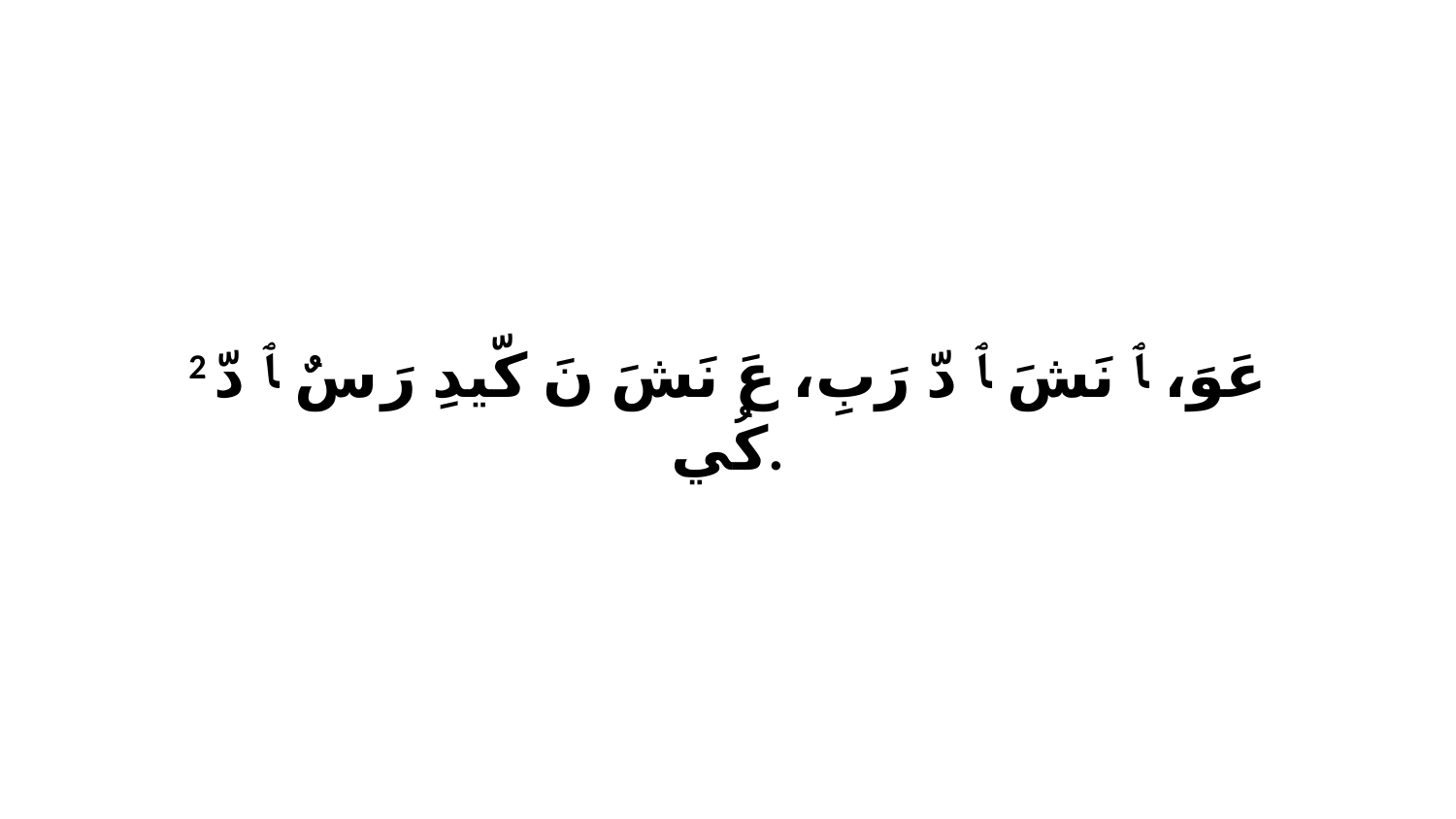

2 عَوَ، ﭑ نَشَ ﭑ دّ رَبِ، عَ نَشَ نَ كّيدِ رَ سٌ ﭑ دّ كُي.